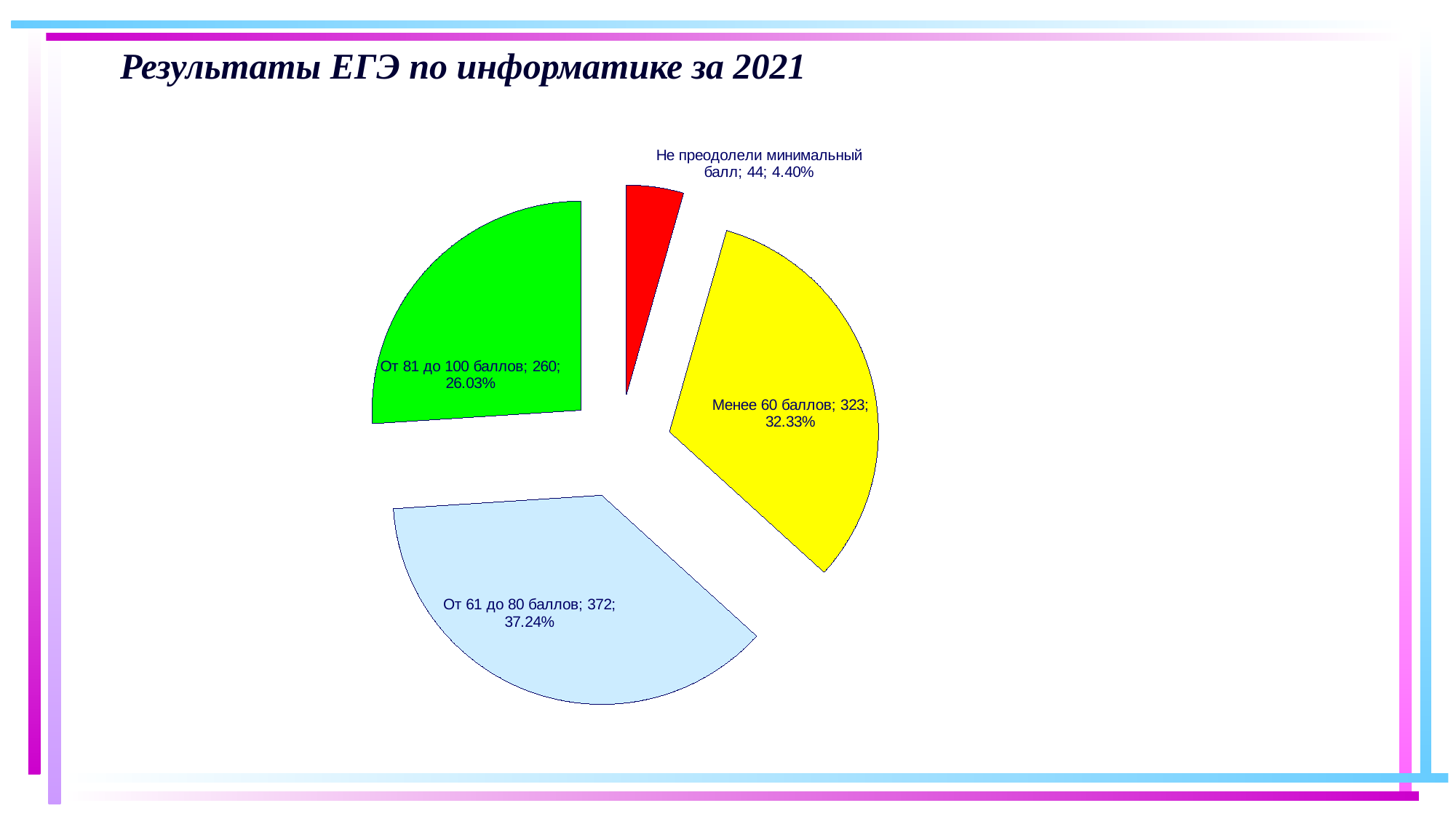

# Результаты ЕГЭ по информатике за 2021

### Chart

| Category |  |
|---|---|
| Не преодолели минимальный балл | 44.0 |
| Менее 60 баллов | 323.0 |
| От 61 до 80 баллов | 372.0 |
| От 81 до 100 баллов | 260.0 |